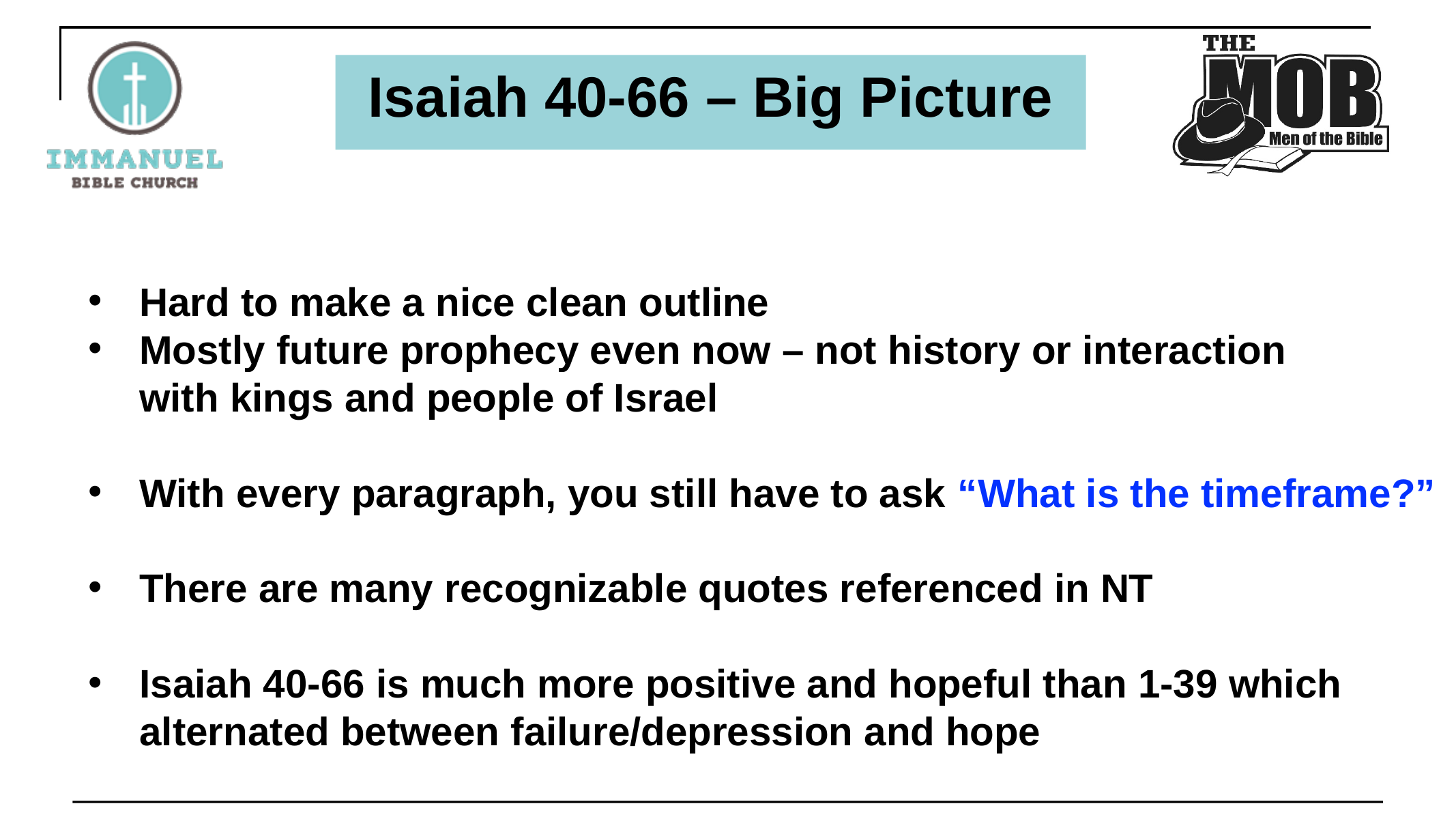

# Isaiah 40-66 – Big Picture
Hard to make a nice clean outline
Mostly future prophecy even now – not history or interaction
with kings and people of Israel

With every paragraph, you still have to ask “What is the timeframe?”

There are many recognizable quotes referenced in NT

Isaiah 40-66 is much more positive and hopeful than 1-39 which
alternated between failure/depression and hope